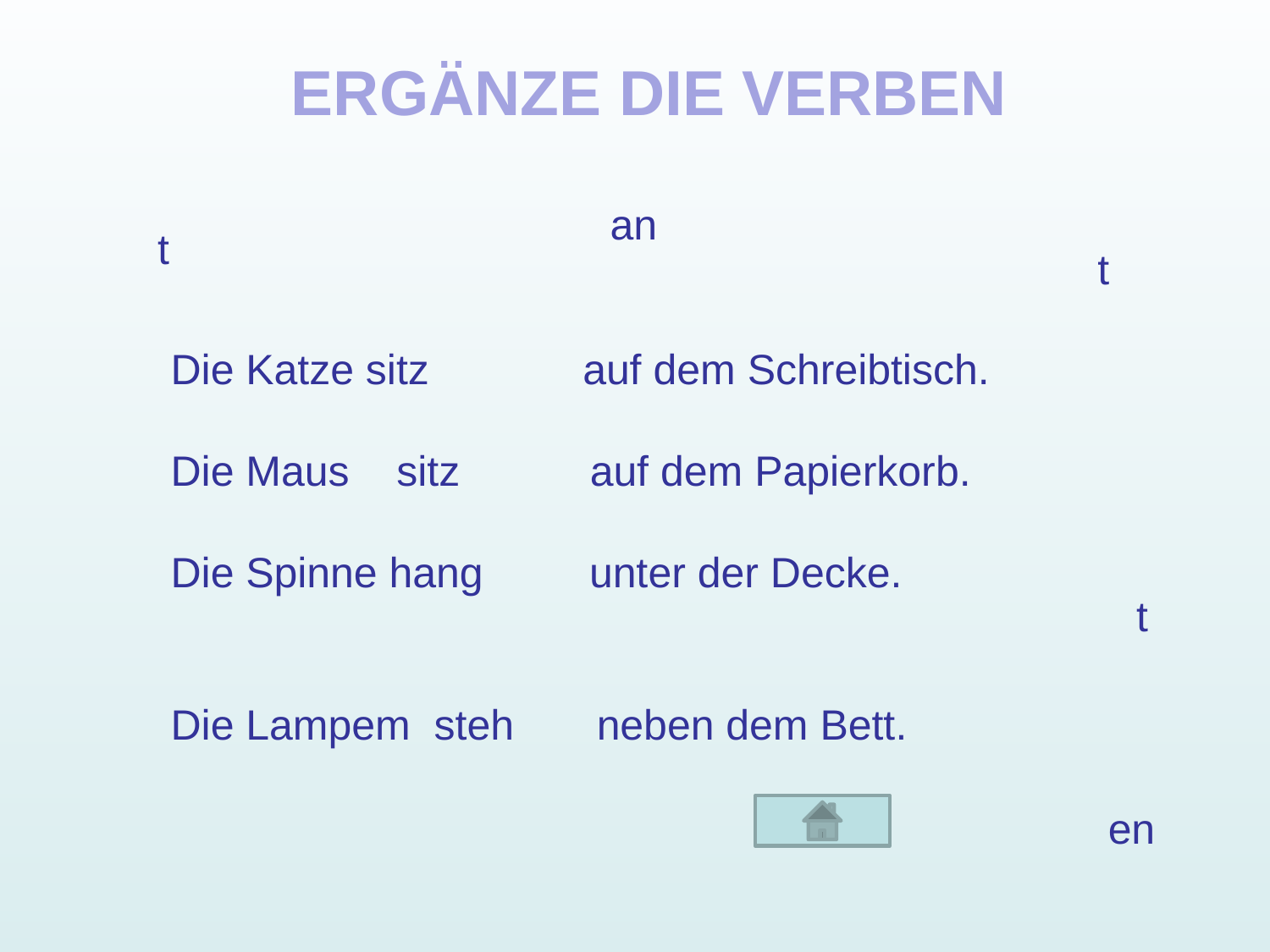

ERGÄNZE DIE VERBEN
an
t
t
Die Katze sitz             auf dem Schreibtisch.

Die Maus    sitz           auf dem Papierkorb.

Die Spinne hang         unter der Decke.

Die Lampem  steh       neben dem Bett.
t

en